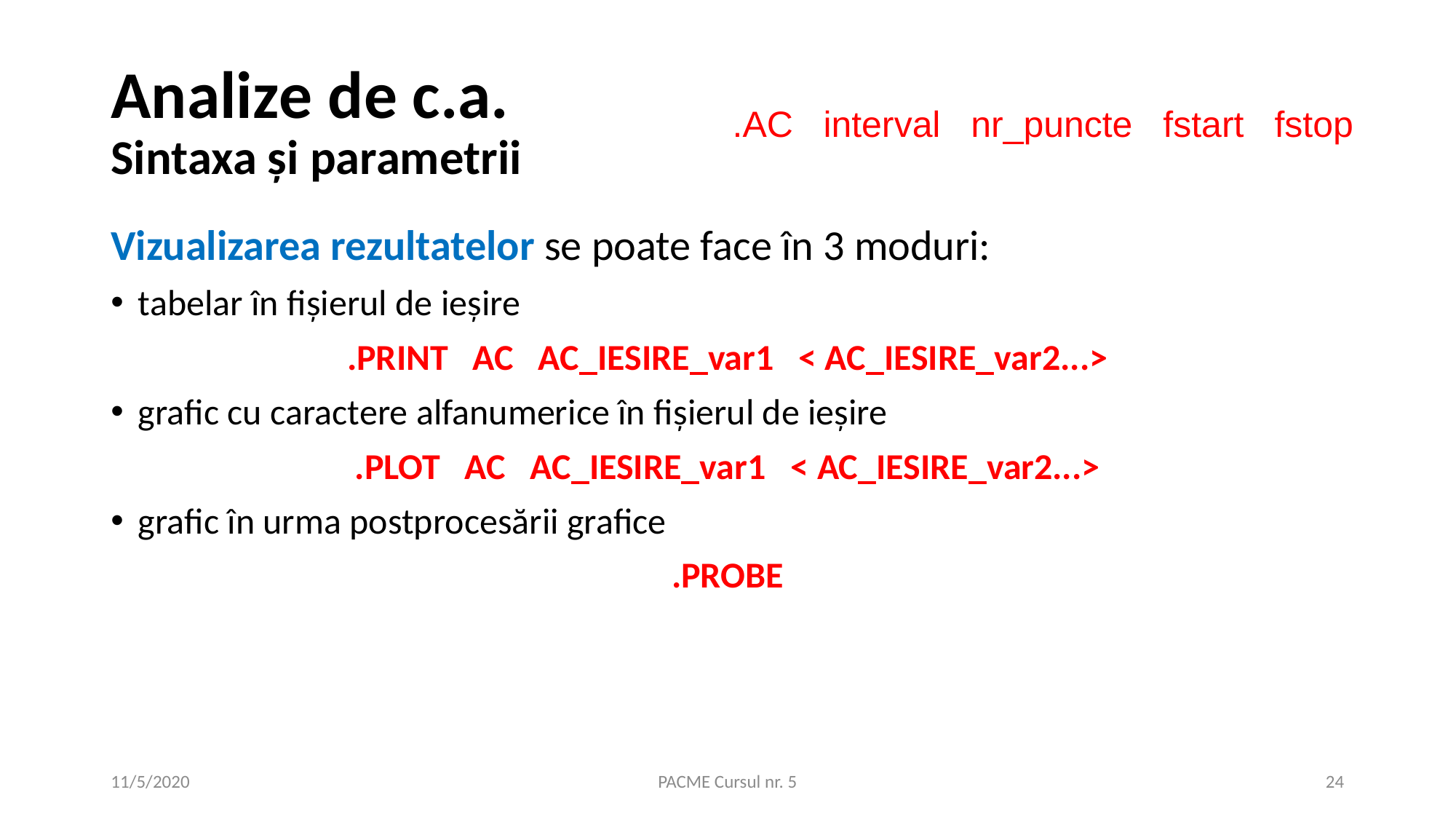

# Analize de c.a. Sintaxa și parametrii
.AC   interval   nr_puncte   fstart   fstop
Vizualizarea rezultatelor se poate face în 3 moduri:
tabelar în fişierul de ieşire
.PRINT   AC   AC_IESIRE_var1   < AC_IESIRE_var2...>
grafic cu caractere alfanumerice în fişierul de ieşire
.PLOT   AC   AC_IESIRE_var1   < AC_IESIRE_var2...>
grafic în urma postprocesării grafice
.PROBE

11/5/2020
PACME Cursul nr. 5
24